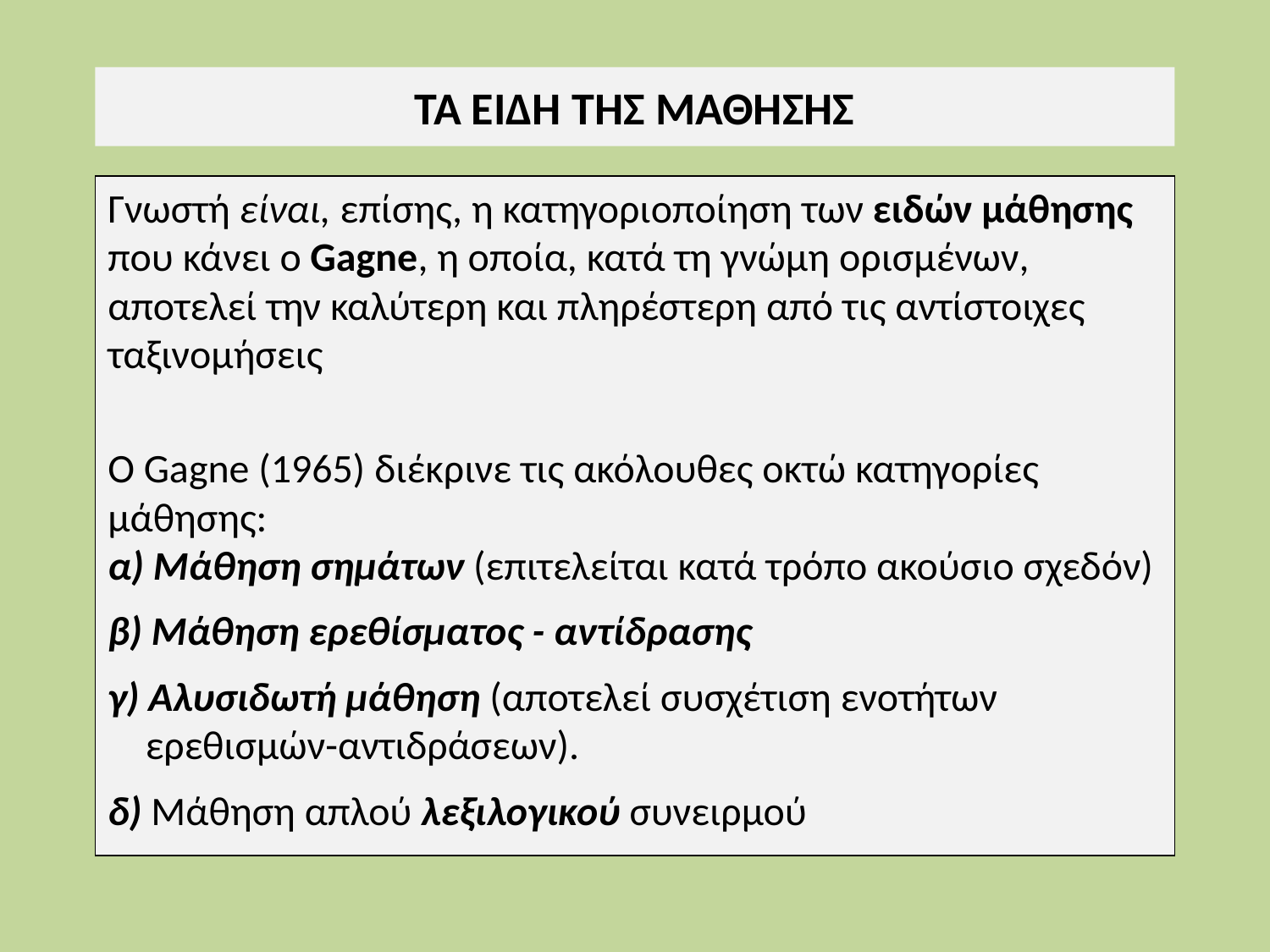

ΤΑ ΕΙΔΗ ΤΗΣ ΜΑΘΗΣΗΣ
Γνωστή είναι, επίσης, η κατηγοριοποίηση των ειδών μάθησης που κάνει ο Gagne, η οποία, κατά τη γνώμη ορισμένων, αποτελεί την καλύτερη και πληρέστερη από τις αντίστοιχες ταξινομήσεις

Ο Gagne (1965) διέκρινε τις ακόλουθες οκτώ κατηγορίες μάθησης:
α) Μάθηση σημάτων (επιτελείται κατά τρόπο ακούσιο σχεδόν)

β) Μάθηση ερεθίσματος - αντίδρασης

γ) Αλυσιδωτή μάθηση (αποτελεί συσχέτιση ενοτήτων ερεθισμών-αντιδράσεων).

δ) Μάθηση απλού λεξιλογικού συνειρμού